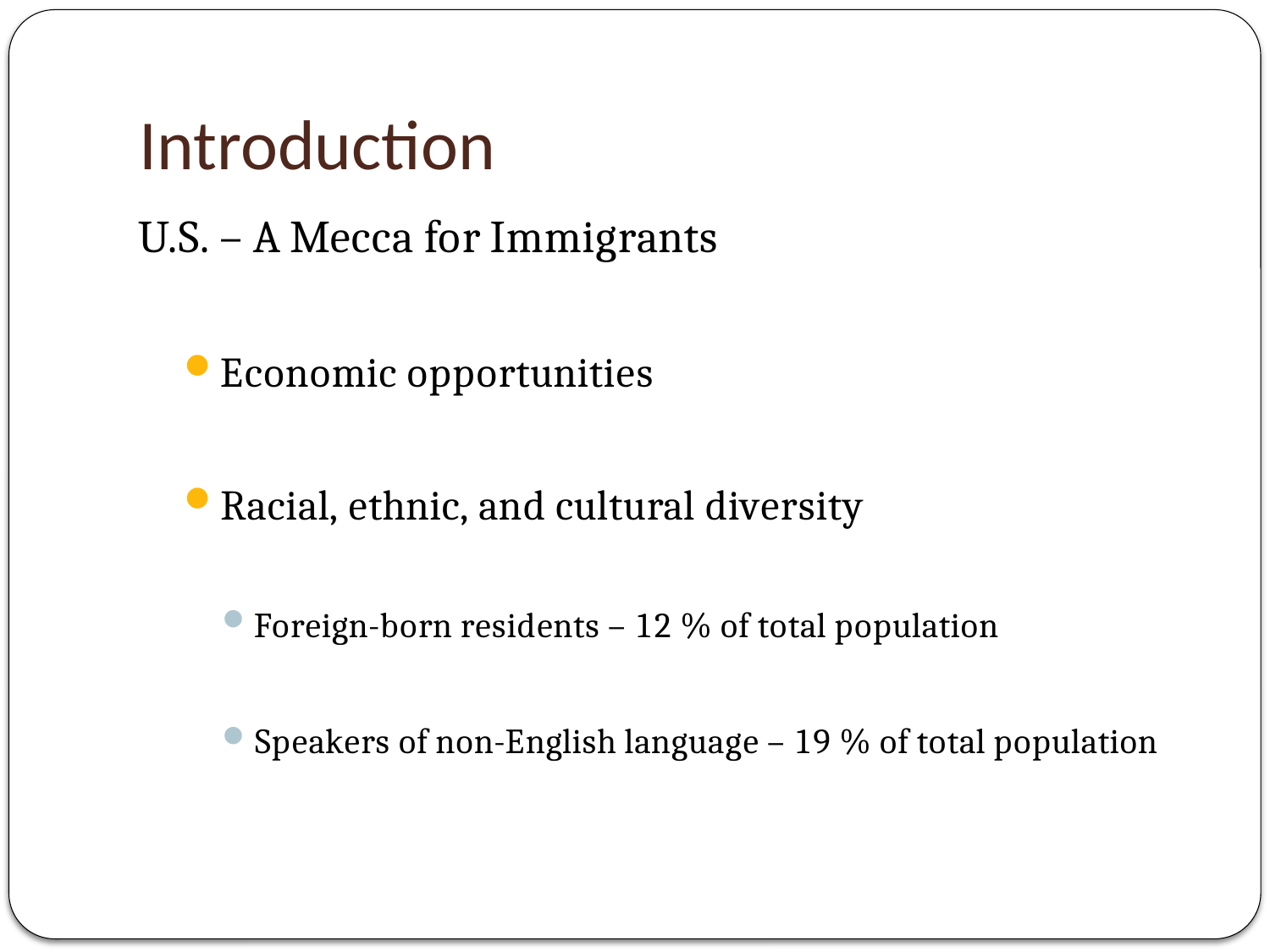

# Introduction
U.S. – A Mecca for Immigrants

Economic opportunities

Racial, ethnic, and cultural diversity

Foreign-born residents – 12 % of total population

Speakers of non-English language – 19 % of total population